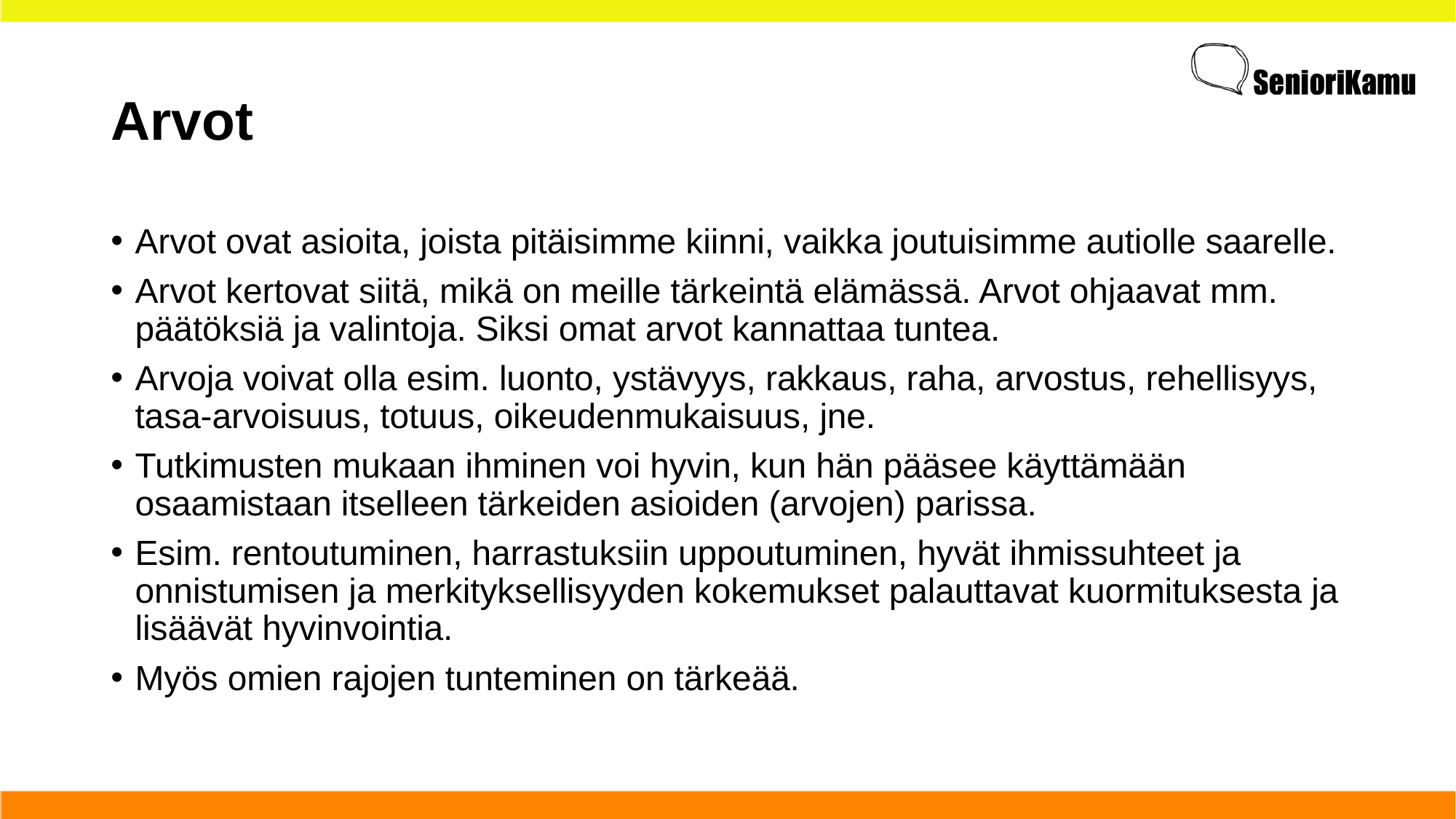

# Arvot
Arvot ovat asioita, joista pitäisimme kiinni, vaikka joutuisimme autiolle saarelle.
Arvot kertovat siitä, mikä on meille tärkeintä elämässä. Arvot ohjaavat mm. päätöksiä ja valintoja. Siksi omat arvot kannattaa tuntea.
Arvoja voivat olla esim. luonto, ystävyys, rakkaus, raha, arvostus, rehellisyys, tasa-arvoisuus, totuus, oikeudenmukaisuus, jne.
Tutkimusten mukaan ihminen voi hyvin, kun hän pääsee käyttämään osaamistaan itselleen tärkeiden asioiden (arvojen) parissa.
Esim. rentoutuminen, harrastuksiin uppoutuminen, hyvät ihmissuhteet ja onnistumisen ja merkityksellisyyden kokemukset palauttavat kuormituksesta ja lisäävät hyvinvointia.
Myös omien rajojen tunteminen on tärkeää.